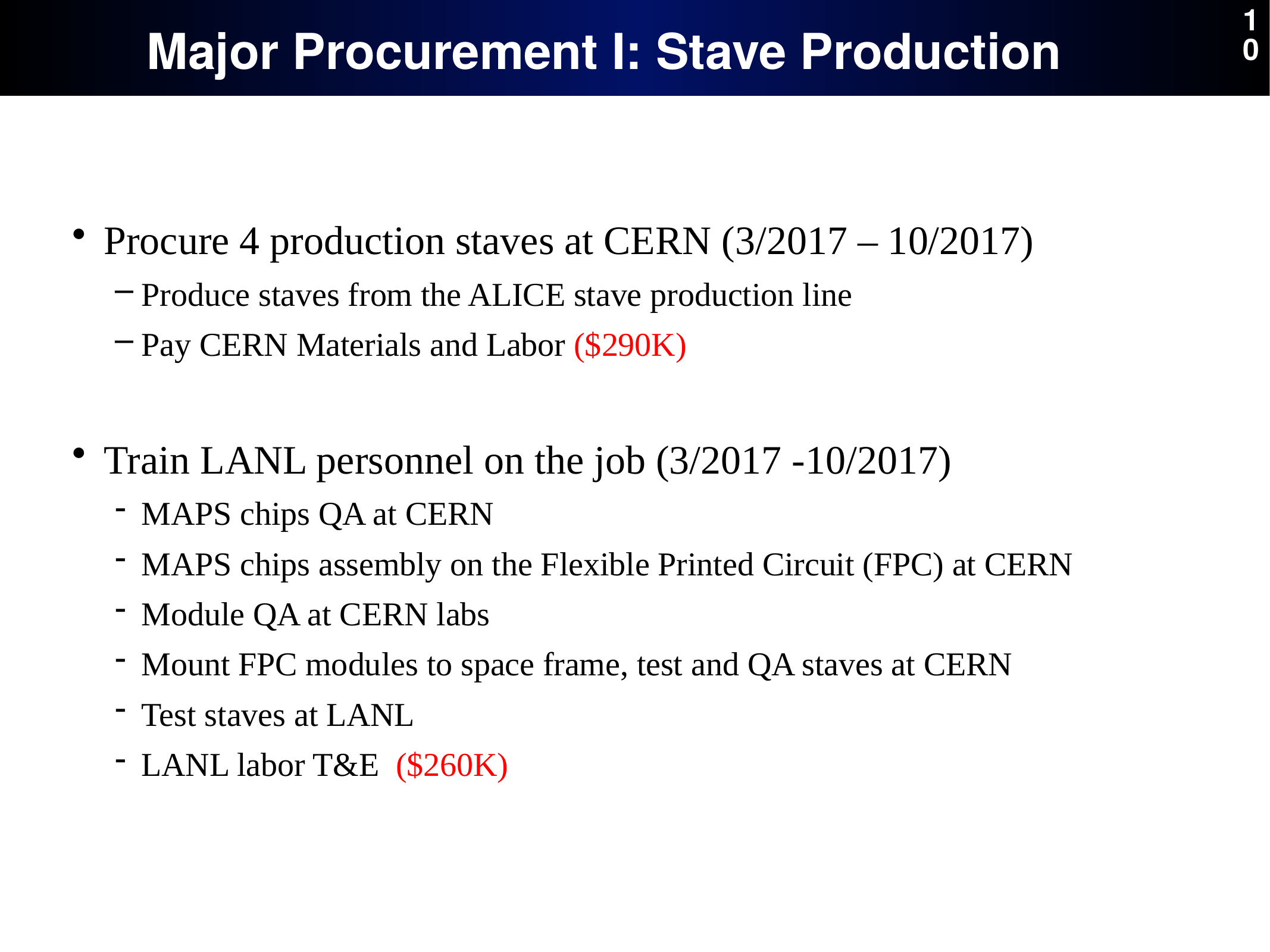

10
# Major Procurement I: Stave Production
Procure 4 production staves at CERN (3/2017 – 10/2017)
Produce staves from the ALICE stave production line
Pay CERN Materials and Labor ($290K)

Train LANL personnel on the job (3/2017 -10/2017)
MAPS chips QA at CERN
MAPS chips assembly on the Flexible Printed Circuit (FPC) at CERN
Module QA at CERN labs
Mount FPC modules to space frame, test and QA staves at CERN
Test staves at LANL
LANL labor T&E  ($260K)